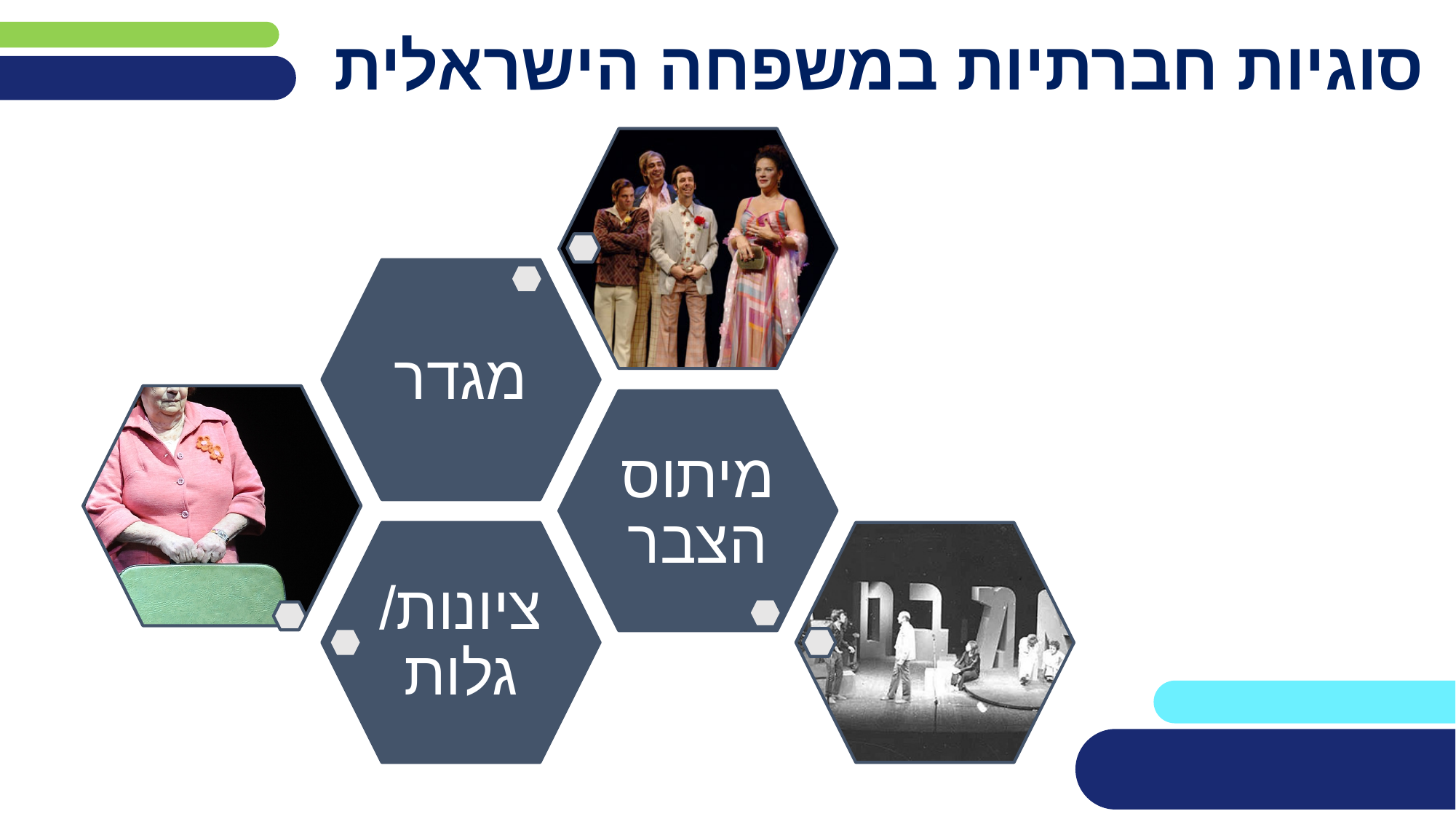

# סוגיות חברתיות במשפחה הישראלית
ציונות/ גלות
מיתוס הצבר
מגדר